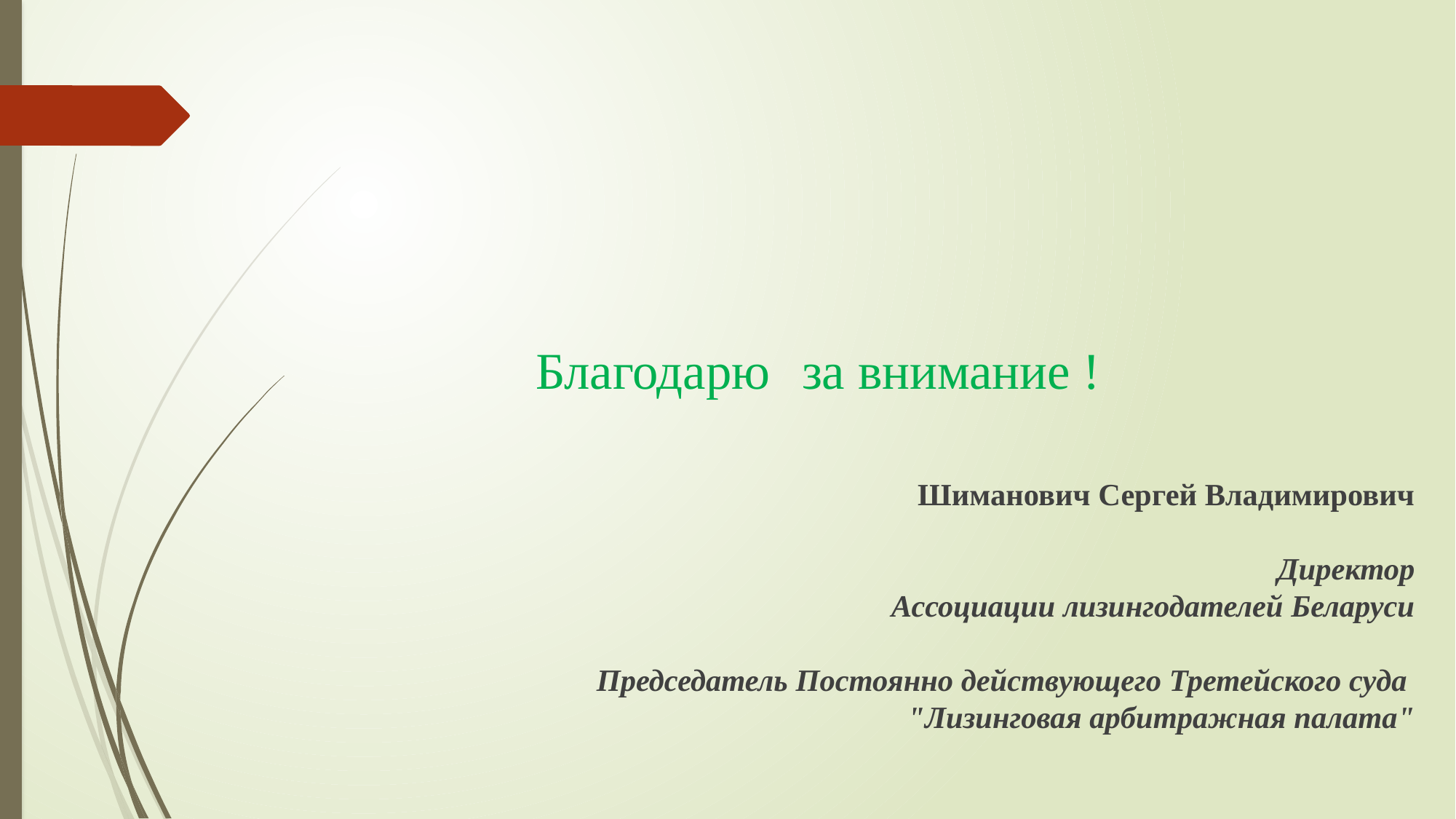

#
  Благодарю за внимание !

Шиманович Сергей Владимирович

Директор
Ассоциации лизингодателей Беларуси

Председатель Постоянно действующего Третейского суда
"Лизинговая арбитражная палата"